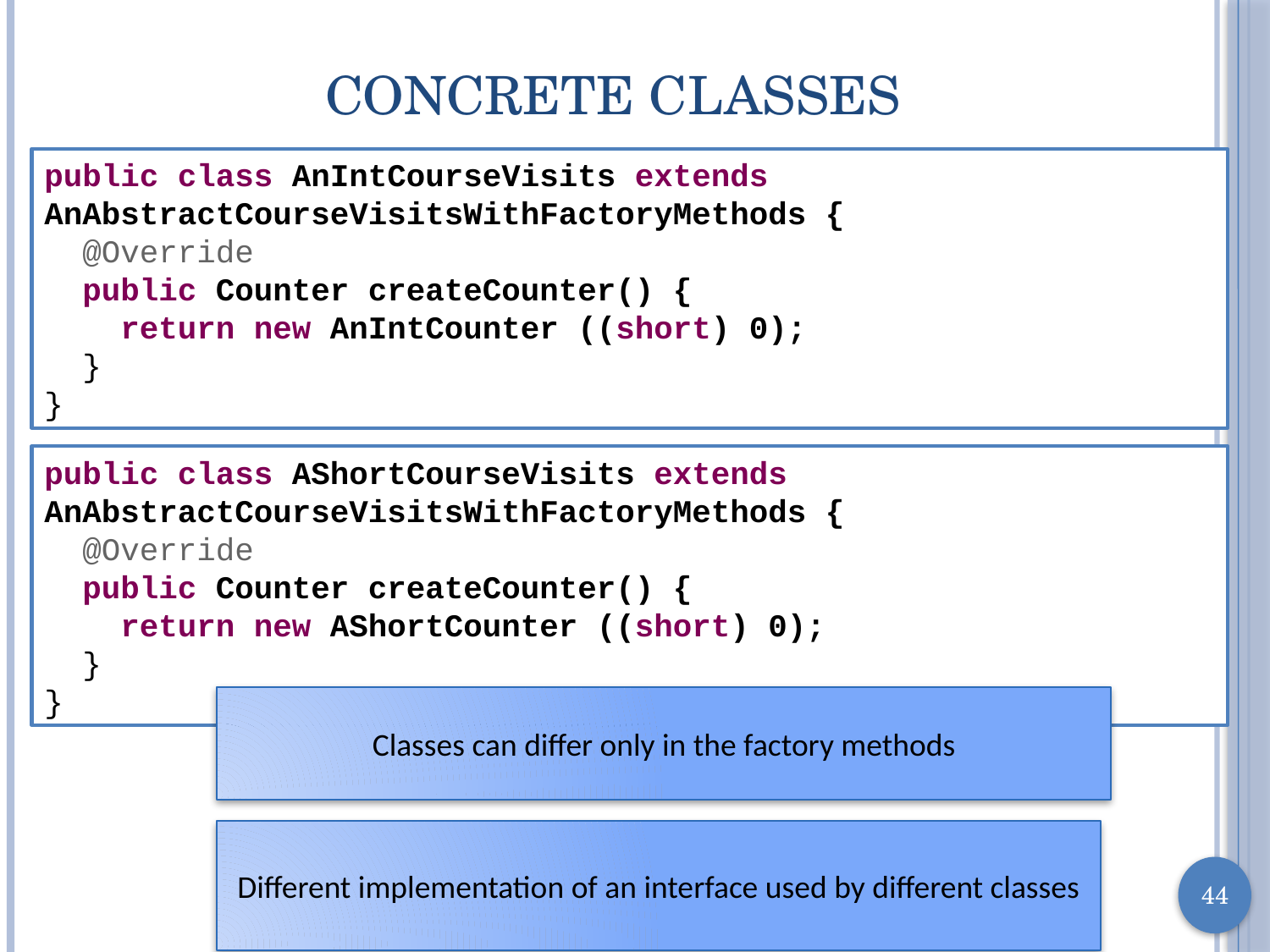

# Concrete Classes
public class AnIntCourseVisits extends AnAbstractCourseVisitsWithFactoryMethods {
  @Override
  public Counter createCounter() {
    return new AnIntCounter ((short) 0);
  }
}
public class AShortCourseVisits extends AnAbstractCourseVisitsWithFactoryMethods {
  @Override
  public Counter createCounter() {
    return new AShortCounter ((short) 0);
  }
}
Classes can differ only in the factory methods
Different implementation of an interface used by different classes